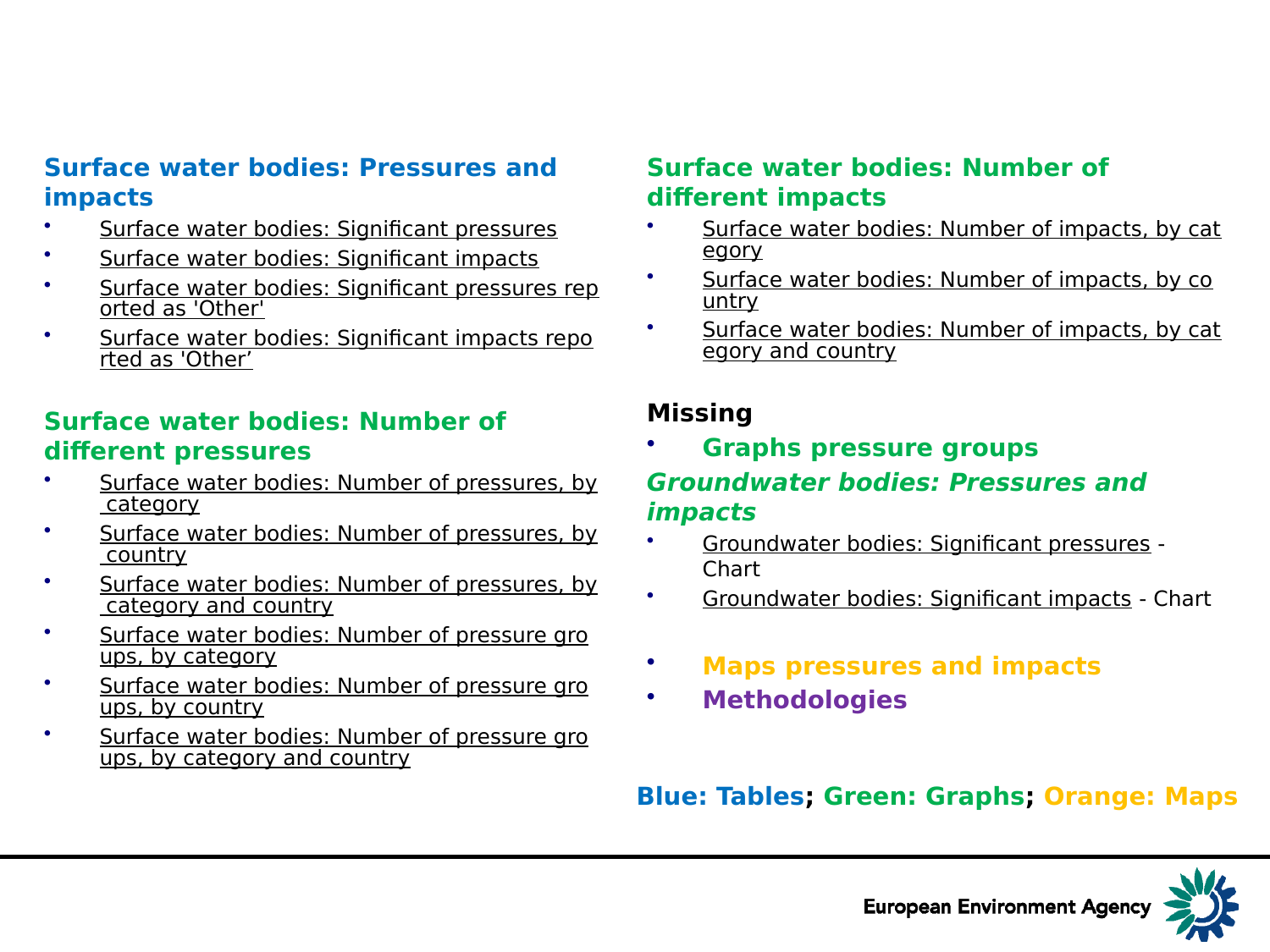

# Surface water bodies: Pressures and impacts
Surface water bodies: Pressures and impacts
Surface water bodies: Significant pressures
Surface water bodies: Significant impacts
Surface water bodies: Significant pressures reported as 'Other'
Surface water bodies: Significant impacts reported as 'Other’

Surface water bodies: Number of different pressures
Surface water bodies: Number of pressures, by category
Surface water bodies: Number of pressures, by country
Surface water bodies: Number of pressures, by category and country
Surface water bodies: Number of pressure groups, by category
Surface water bodies: Number of pressure groups, by country
Surface water bodies: Number of pressure groups, by category and country

Surface water bodies: Number of different impacts
Surface water bodies: Number of impacts, by category
Surface water bodies: Number of impacts, by country
Surface water bodies: Number of impacts, by category and country

Missing
Graphs pressure groups
Groundwater bodies: Pressures and impacts
Groundwater bodies: Significant pressures - Chart
Groundwater bodies: Significant impacts - Chart

Maps pressures and impacts
Methodologies
Blue: Tables; Green: Graphs; Orange: Maps